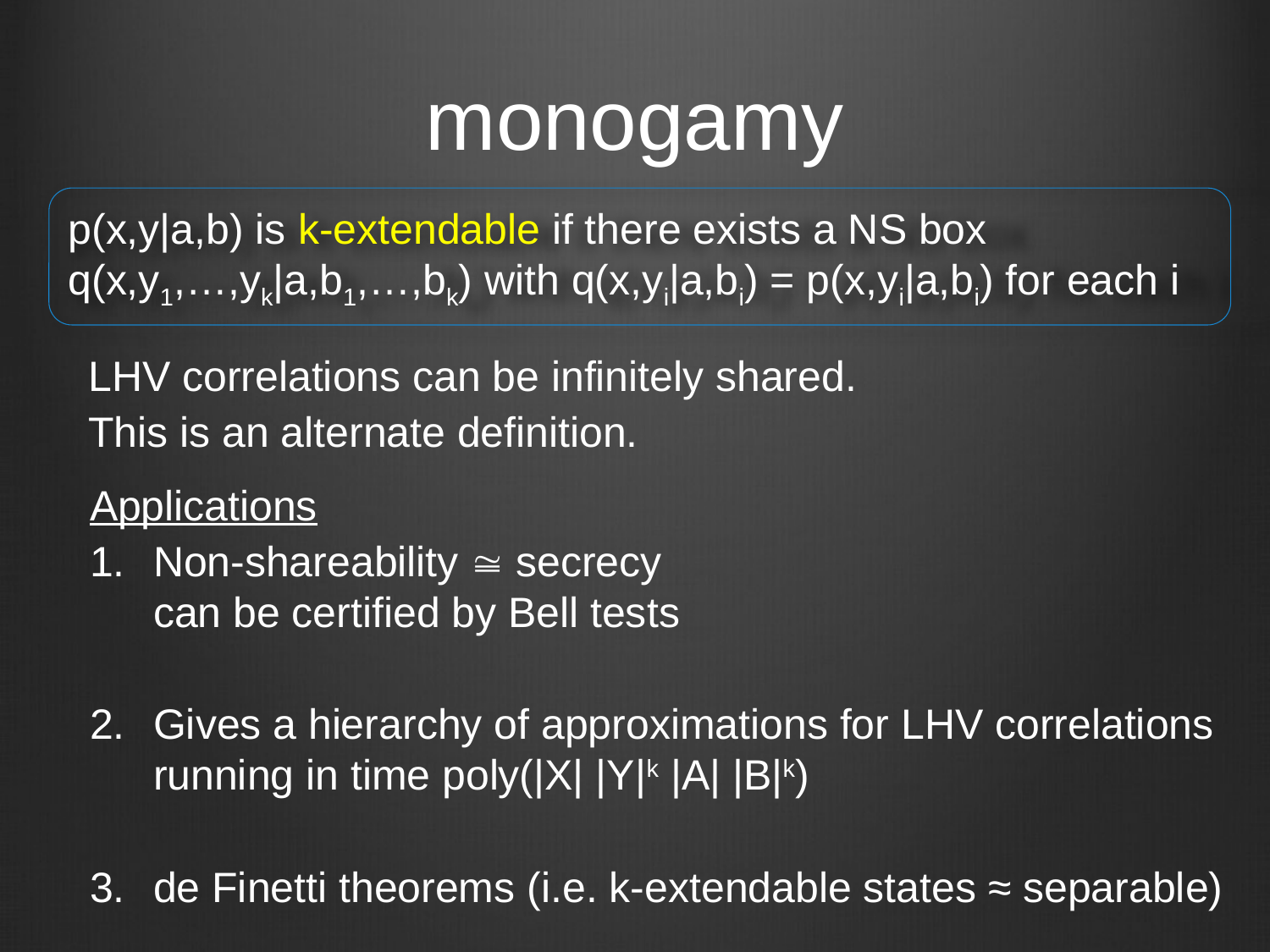

# monogamy
p(x,y|a,b) is k-extendable if there exists a NS box
q(x,y1,…,yk|a,b1,…,bk) with q(x,yi|a,bi) = p(x,yi|a,bi) for each i
LHV correlations can be infinitely shared.
This is an alternate definition.
Applications
Non-shareability ≅ secrecy
can be certified by Bell tests

Gives a hierarchy of approximations for LHV correlations
running in time poly(|X| |Y|k |A| |B|k)

de Finetti theorems (i.e. k-extendable states ≈ separable)